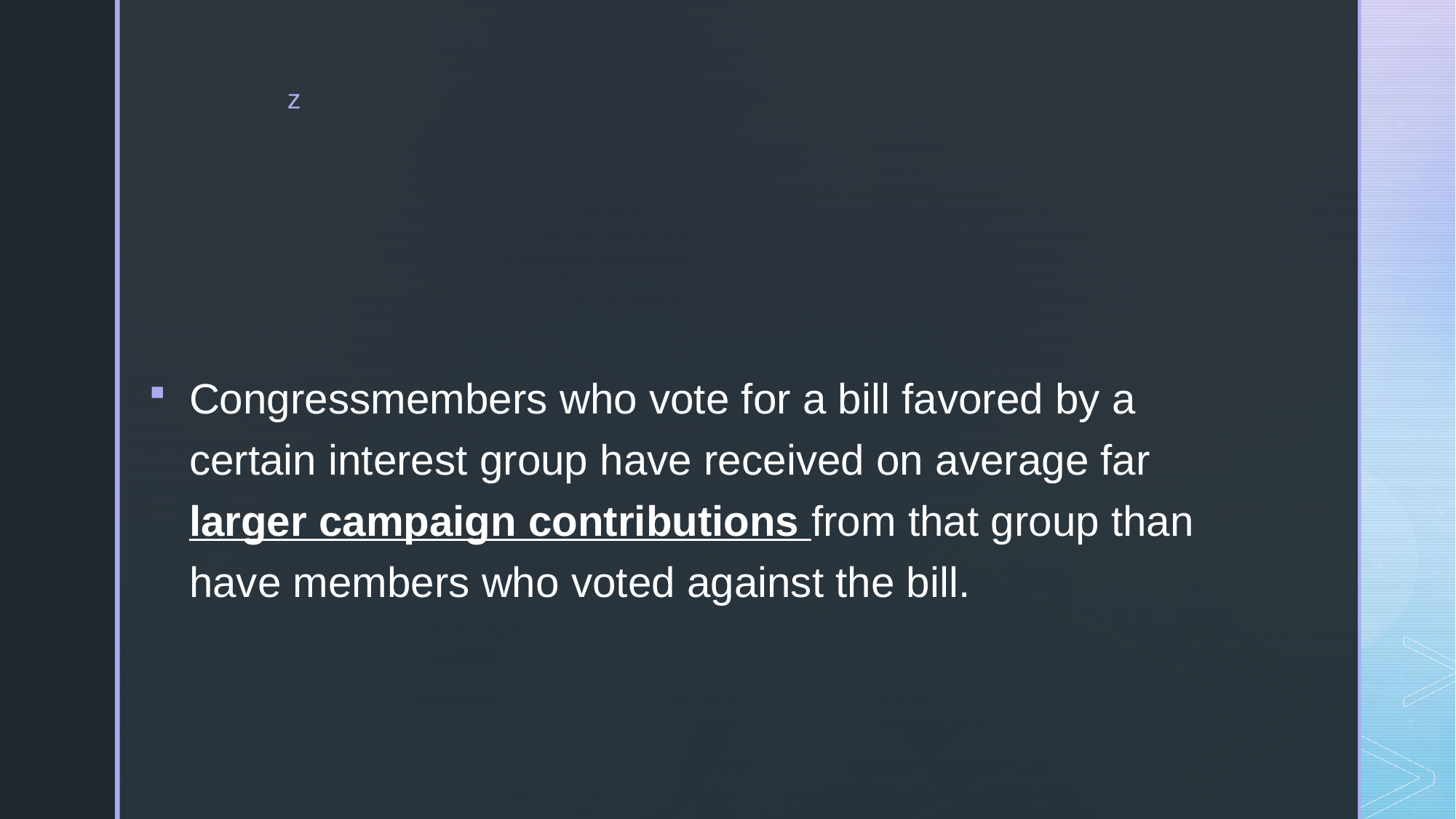

#
Congressmembers who vote for a bill favored by a certain interest group have received on average far larger campaign contributions from that group than have members who voted against the bill.